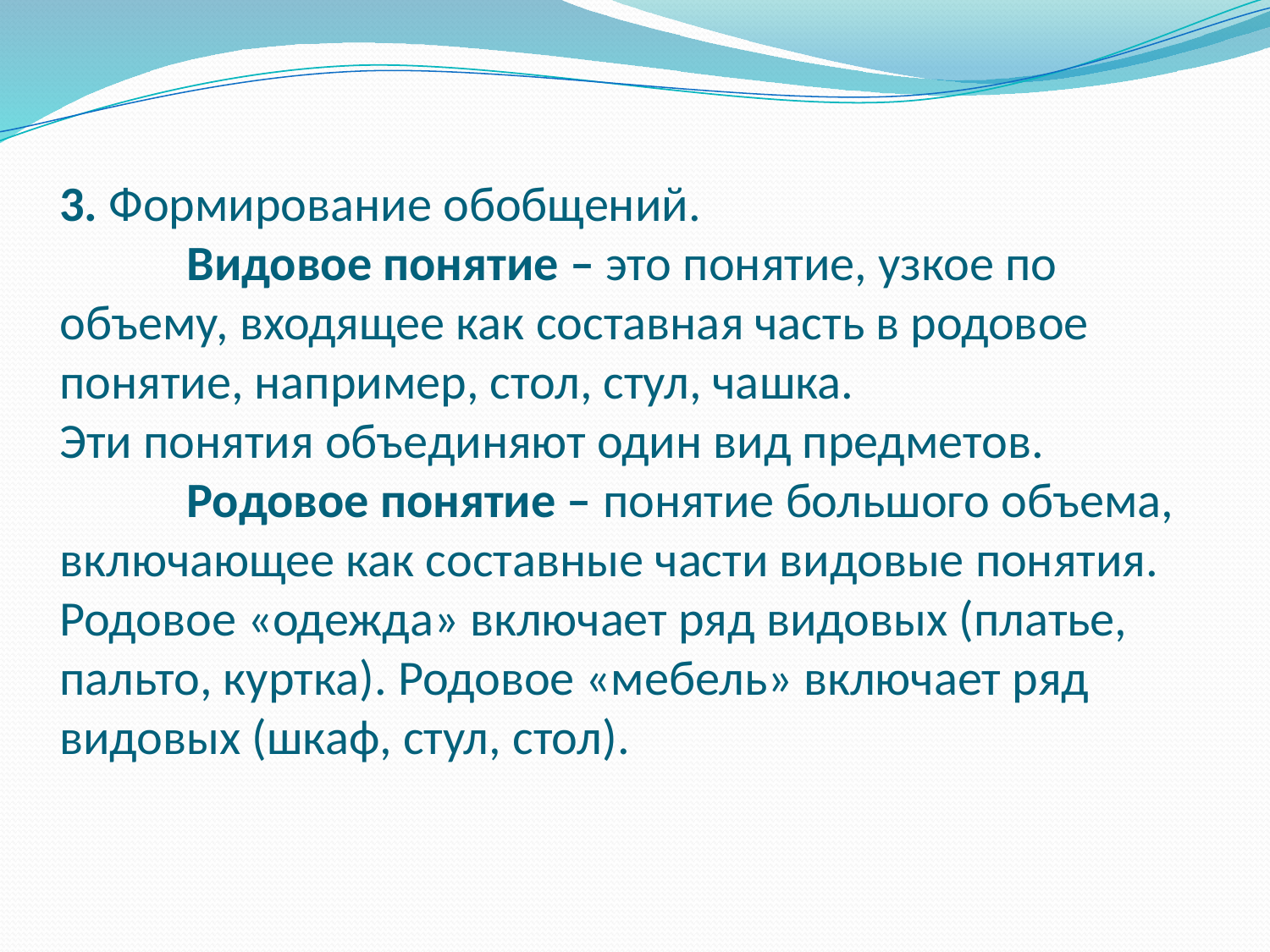

# 3. Формирование обобщений. Видовое понятие – это понятие, узкое по объему, входящее как составная часть в родовое понятие, например, стол, стул, чашка. Эти понятия объединяют один вид предметов. Родовое понятие – понятие большого объема, включающее как составные части видовые понятия. Родовое «одежда» включает ряд видовых (платье, пальто, куртка). Родовое «мебель» включает ряд видовых (шкаф, стул, стол).